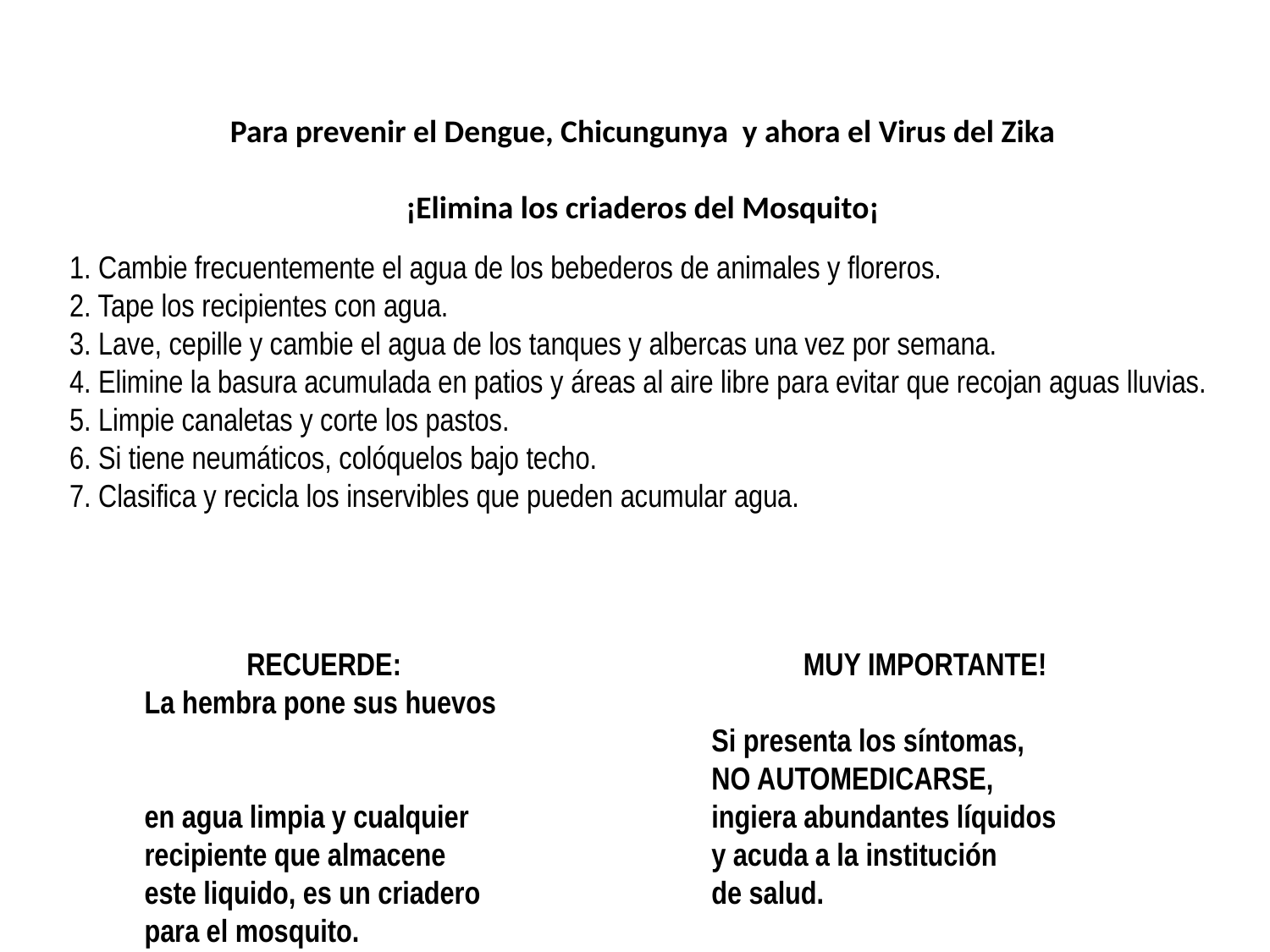

Para prevenir el Dengue, Chicungunya  y ahora el Virus del Zika

¡Elimina los criaderos del Mosquito¡
1. Cambie frecuentemente el agua de los bebederos de animales y floreros.
2. Tape los recipientes con agua.
3. Lave, cepille y cambie el agua de los tanques y albercas una vez por semana.
4. Elimine la basura acumulada en patios y áreas al aire libre para evitar que recojan aguas lluvias.
5. Limpie canaletas y corte los pastos.
6. Si tiene neumáticos, colóquelos bajo techo.
7. Clasifica y recicla los inservibles que pueden acumular agua.

RECUERDE:
La hembra pone sus huevos
en agua limpia y cualquier
recipiente que almacene
este liquido, es un criadero
para el mosquito.
MUY IMPORTANTE!

Si presenta los síntomas,
NO AUTOMEDICARSE,
ingiera abundantes líquidos
y acuda a la institución
de salud.